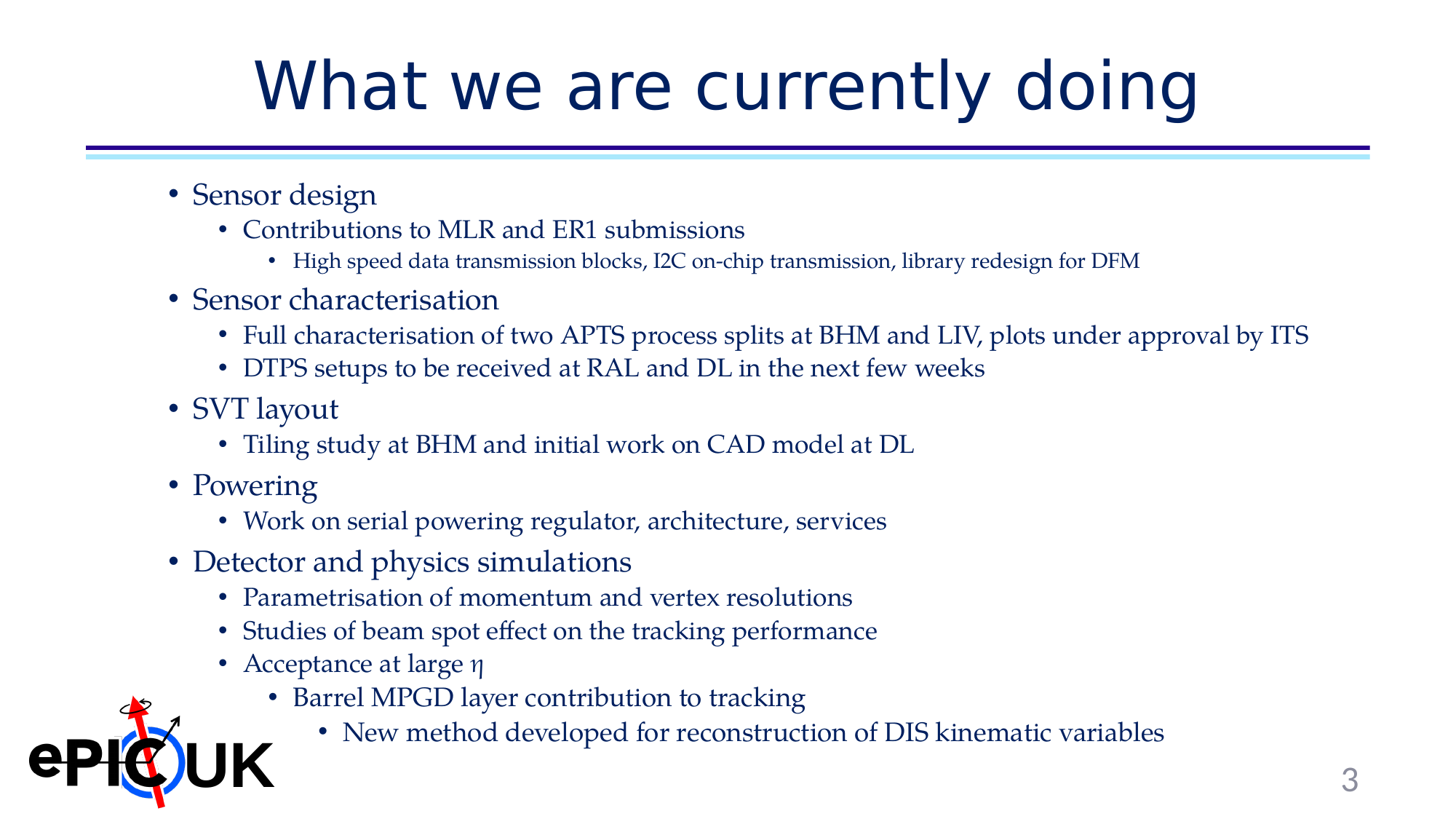

# What we are currently doing
Sensor design
Contributions to MLR and ER1 submissions
High speed data transmission blocks, I2C on-chip transmission, library redesign for DFM
Sensor characterisation
Full characterisation of two APTS process splits at BHM and LIV, plots under approval by ITS
DTPS setups to be received at RAL and DL in the next few weeks
SVT layout
Tiling study at BHM and initial work on CAD model at DL
Powering
Work on serial powering regulator, architecture, services
Detector and physics simulations
Parametrisation of momentum and vertex resolutions
Studies of beam spot effect on the tracking performance
Acceptance at large η
Barrel MPGD layer contribution to tracking
New method developed for reconstruction of DIS kinematic variables

3